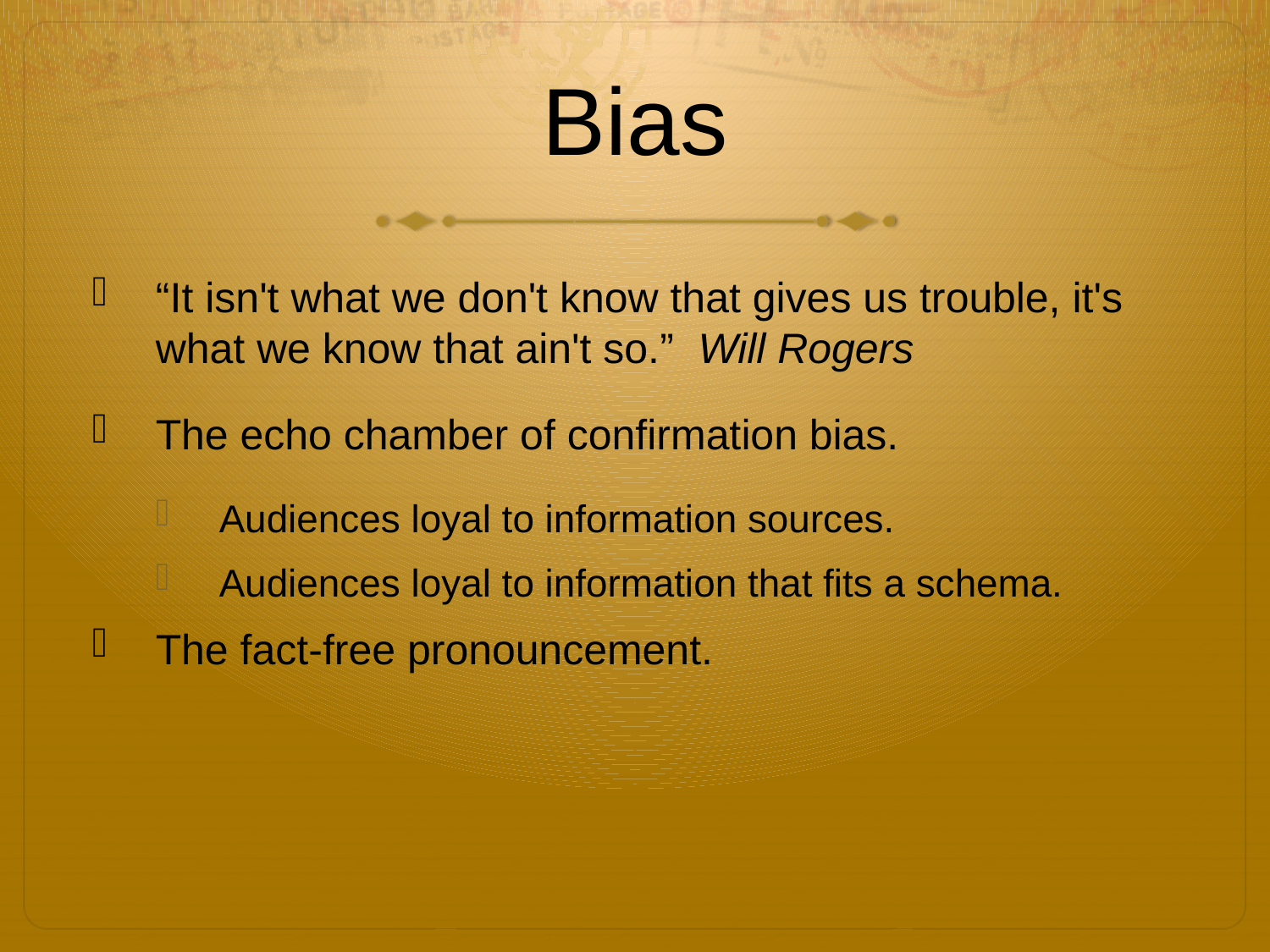

# Bias
“It isn't what we don't know that gives us trouble, it's what we know that ain't so.”  Will Rogers
The echo chamber of confirmation bias.
Audiences loyal to information sources.
Audiences loyal to information that fits a schema.
The fact-free pronouncement.